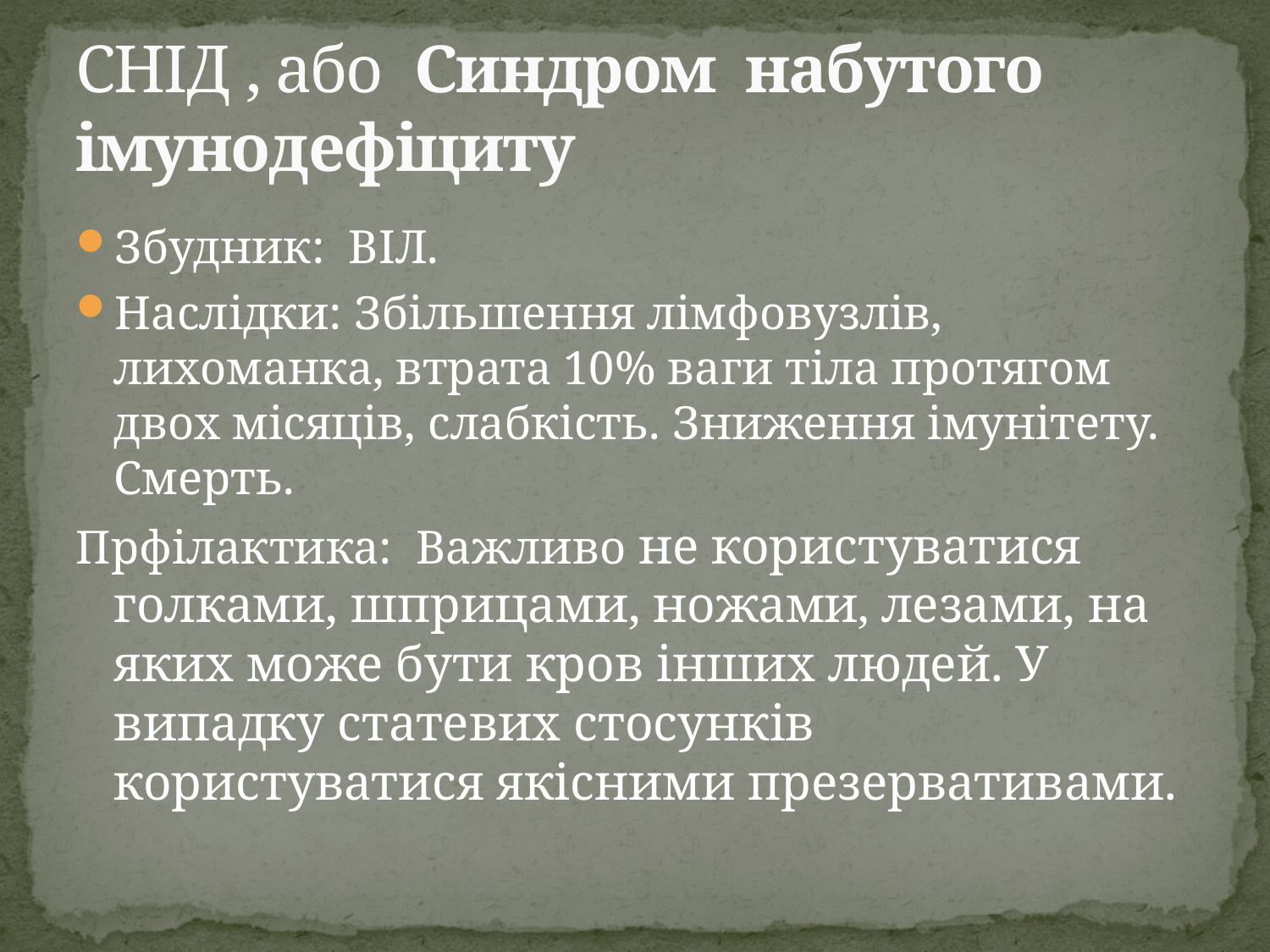

# СНІД , або  Синдром  набутого імунодефіциту
Збудник:  ВІЛ.
Наслідки: Збільшення лімфовузлів, лихоманка, втрата 10% ваги тіла протягом двох місяців, слабкість. Зниження імунітету. Смерть.
Прфілактика:  Важливо не користуватися голками, шприцами, ножами, лезами, на яких може бути кров інших людей. У випадку статевих стосунків користуватися якісними презервативами.